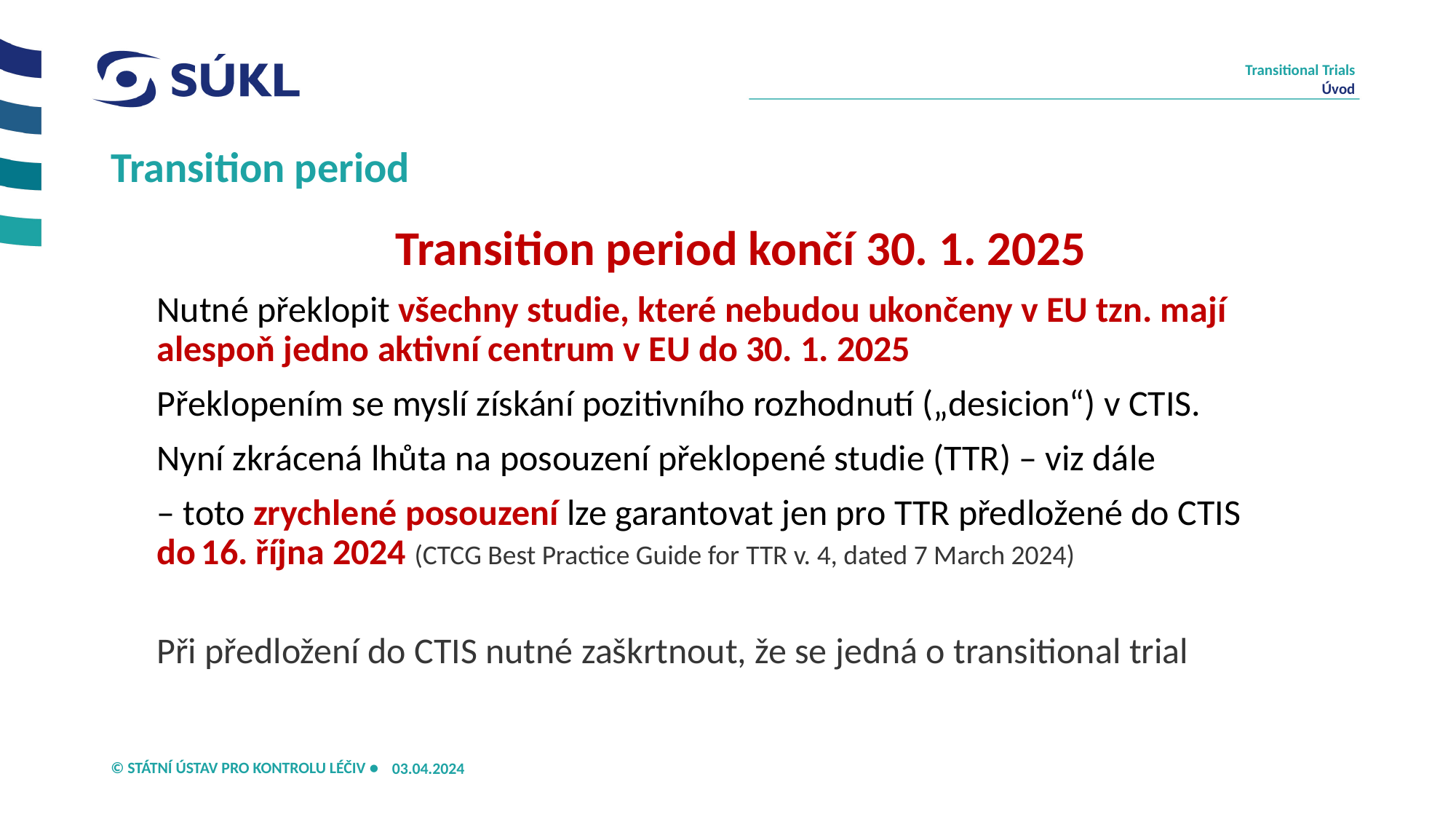

Transitional Trials
Úvod
# Transition period
Transition period končí 30. 1. 2025
Nutné překlopit všechny studie, které nebudou ukončeny v EU tzn. mají alespoň jedno aktivní centrum v EU do 30. 1. 2025
Překlopením se myslí získání pozitivního rozhodnutí („desicion“) v CTIS.
Nyní zkrácená lhůta na posouzení překlopené studie (TTR) – viz dále
– toto zrychlené posouzení lze garantovat jen pro TTR předložené do CTIS do 16. října 2024 (CTCG Best Practice Guide for TTR v. 4, dated 7 March 2024)

Při předložení do CTIS nutné zaškrtnout, že se jedná o transitional trial

03.04.2024